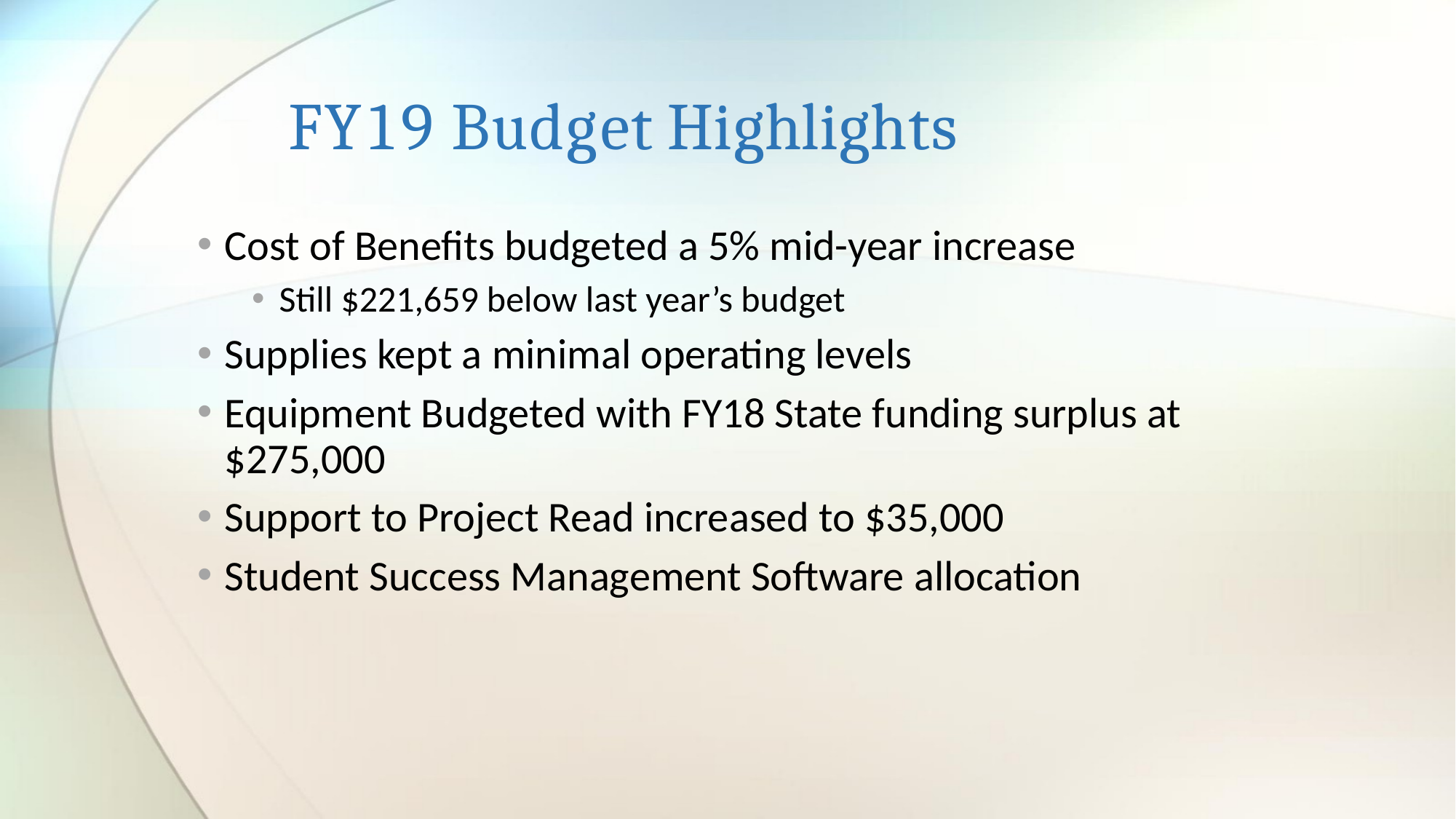

# FY19 Budget Highlights
Cost of Benefits budgeted a 5% mid-year increase
Still $221,659 below last year’s budget
Supplies kept a minimal operating levels
Equipment Budgeted with FY18 State funding surplus at $275,000
Support to Project Read increased to $35,000
Student Success Management Software allocation